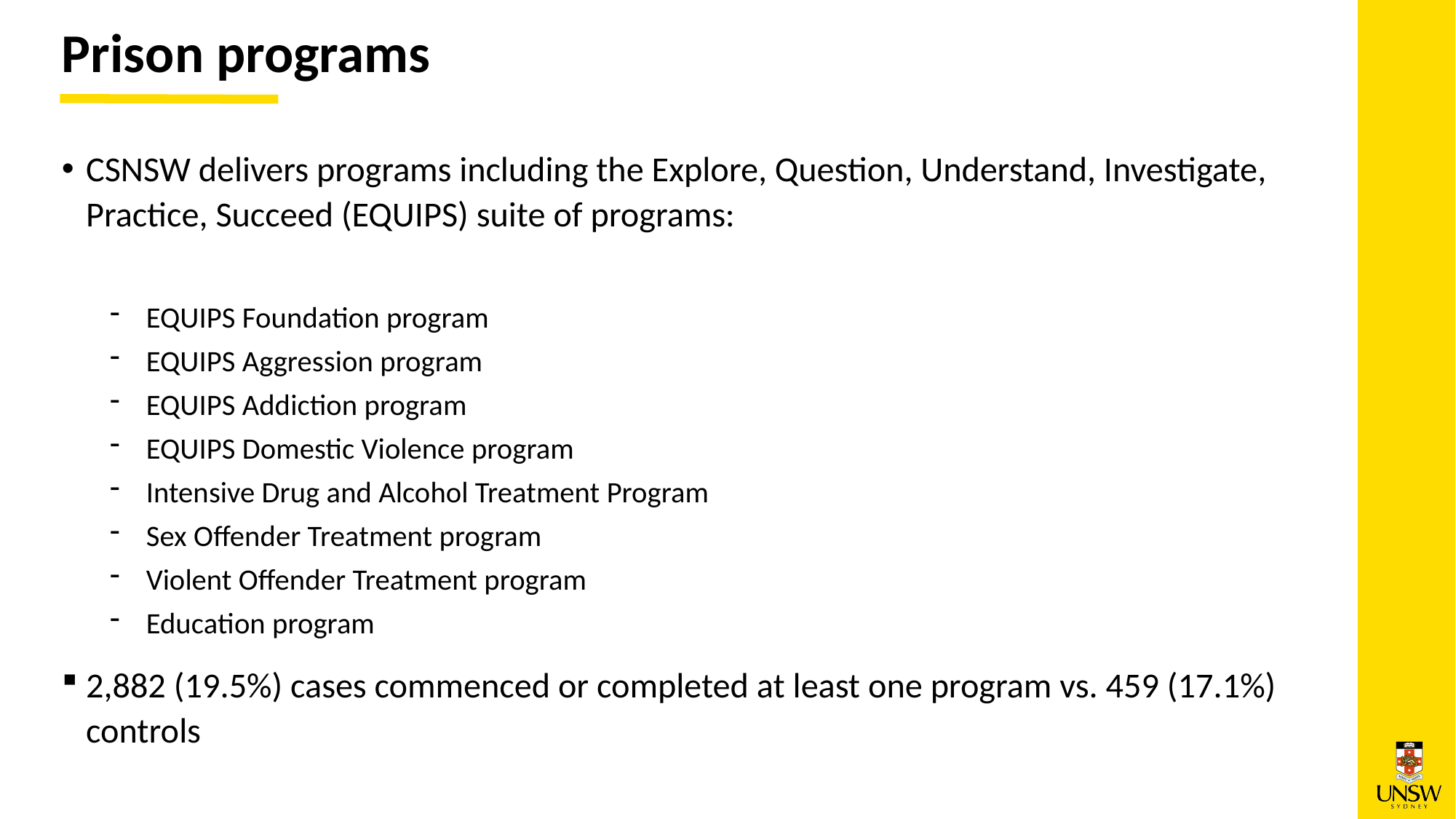

Prison programs
CSNSW delivers programs including the Explore, Question, Understand, Investigate, Practice, Succeed (EQUIPS) suite of programs:

EQUIPS Foundation program
EQUIPS Aggression program
EQUIPS Addiction program
EQUIPS Domestic Violence program
Intensive Drug and Alcohol Treatment Program
Sex Offender Treatment program
Violent Offender Treatment program
Education program
2,882 (19.5%) cases commenced or completed at least one program vs. 459 (17.1%) controls